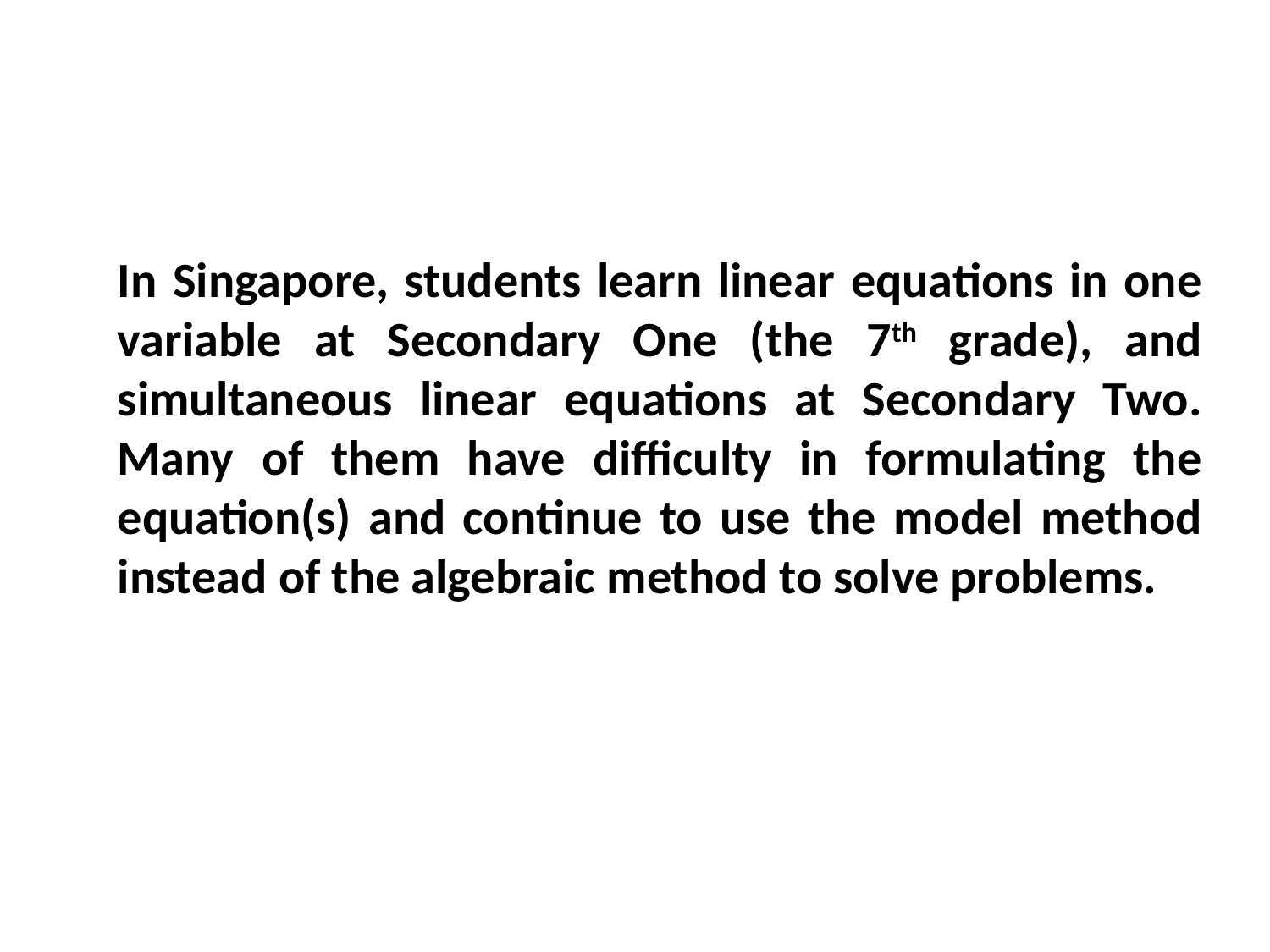

# In Singapore, students learn linear equations in one variable at Secondary One (the 7th grade), and simultaneous linear equations at Secondary Two. Many of them have difficulty in formulating the equation(s) and continue to use the model method instead of the algebraic method to solve problems.